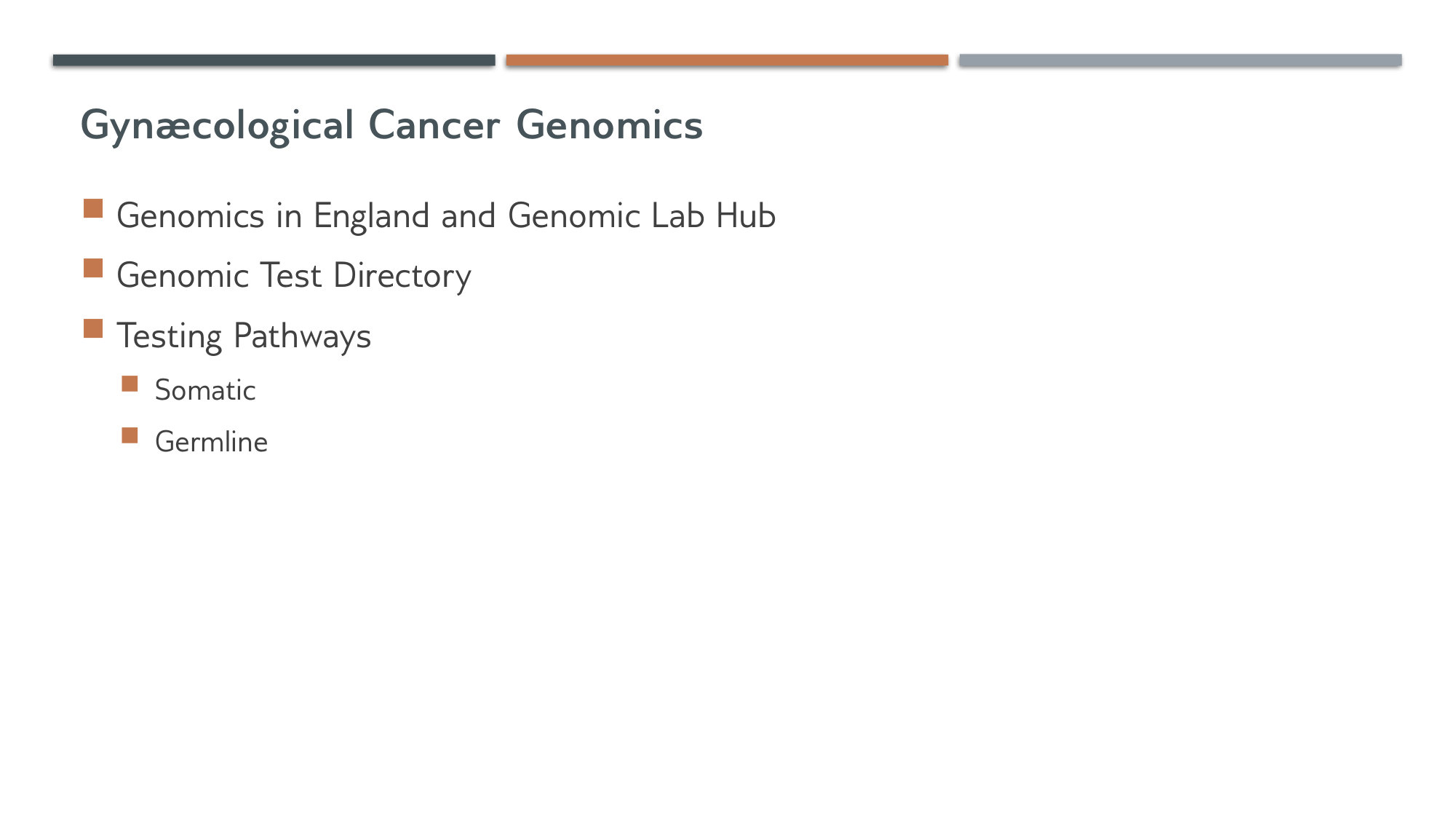

# Gynaecological Cancer Genomics
Genomics in England and Genomic Lab Hub
Genomic Test Directory
Testing Pathways
Somatic
Germline